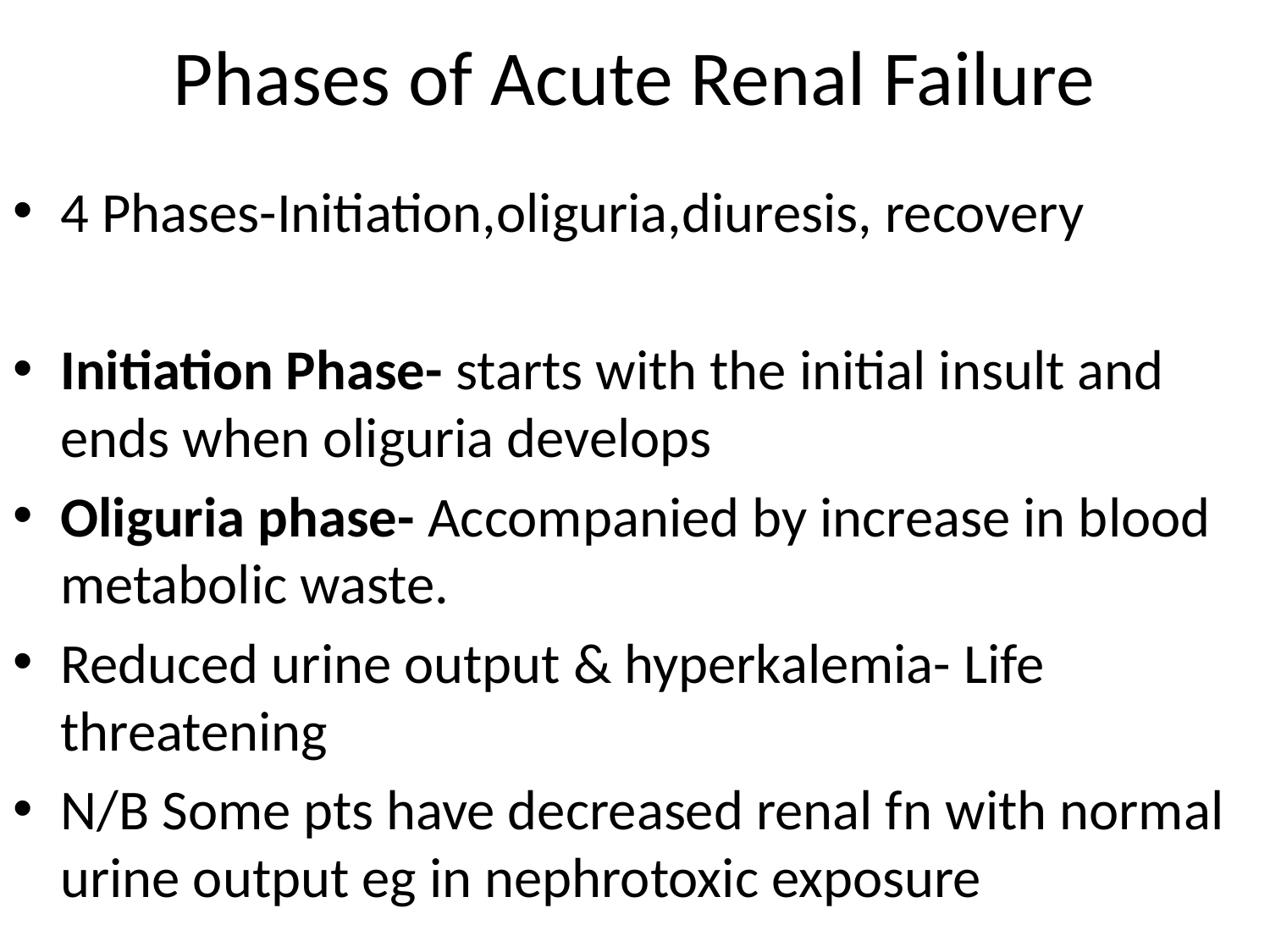

# Phases of Acute Renal Failure
4 Phases-Initiation,oliguria,diuresis, recovery

Initiation Phase- starts with the initial insult and ends when oliguria develops
Oliguria phase- Accompanied by increase in blood metabolic waste.
Reduced urine output & hyperkalemia- Life threatening
N/B Some pts have decreased renal fn with normal urine output eg in nephrotoxic exposure